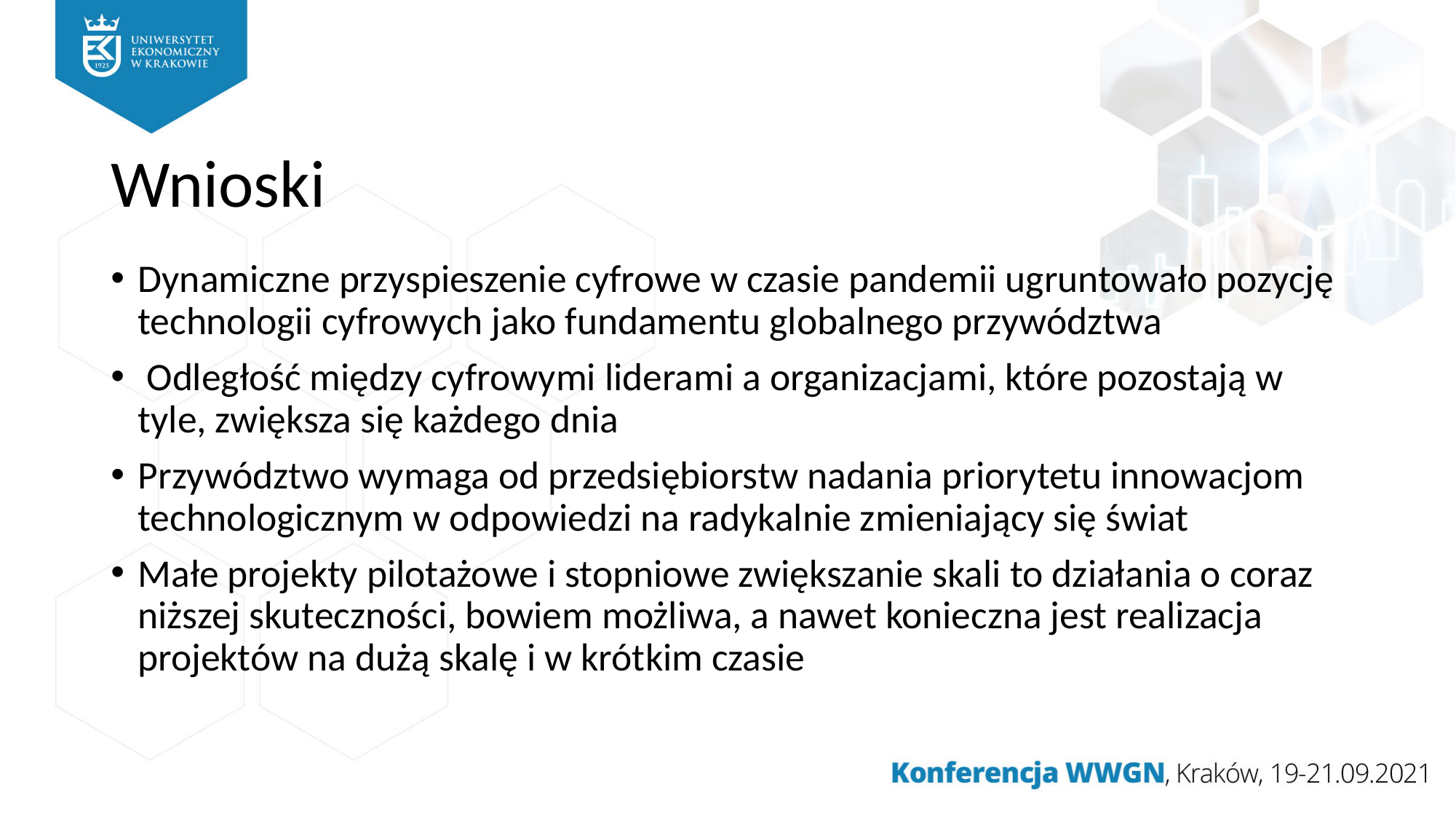

# Wnioski
Dynamiczne przyspieszenie cyfrowe w czasie pandemii ugruntowało pozycję technologii cyfrowych jako fundamentu globalnego przywództwa
 Odległość między cyfrowymi liderami a organizacjami, które pozostają w tyle, zwiększa się każdego dnia
Przywództwo wymaga od przedsiębiorstw nadania priorytetu innowacjom technologicznym w odpowiedzi na radykalnie zmieniający się świat
Małe projekty pilotażowe i stopniowe zwiększanie skali to działania o coraz niższej skuteczności, bowiem możliwa, a nawet konieczna jest realizacja projektów na dużą skalę i w krótkim czasie